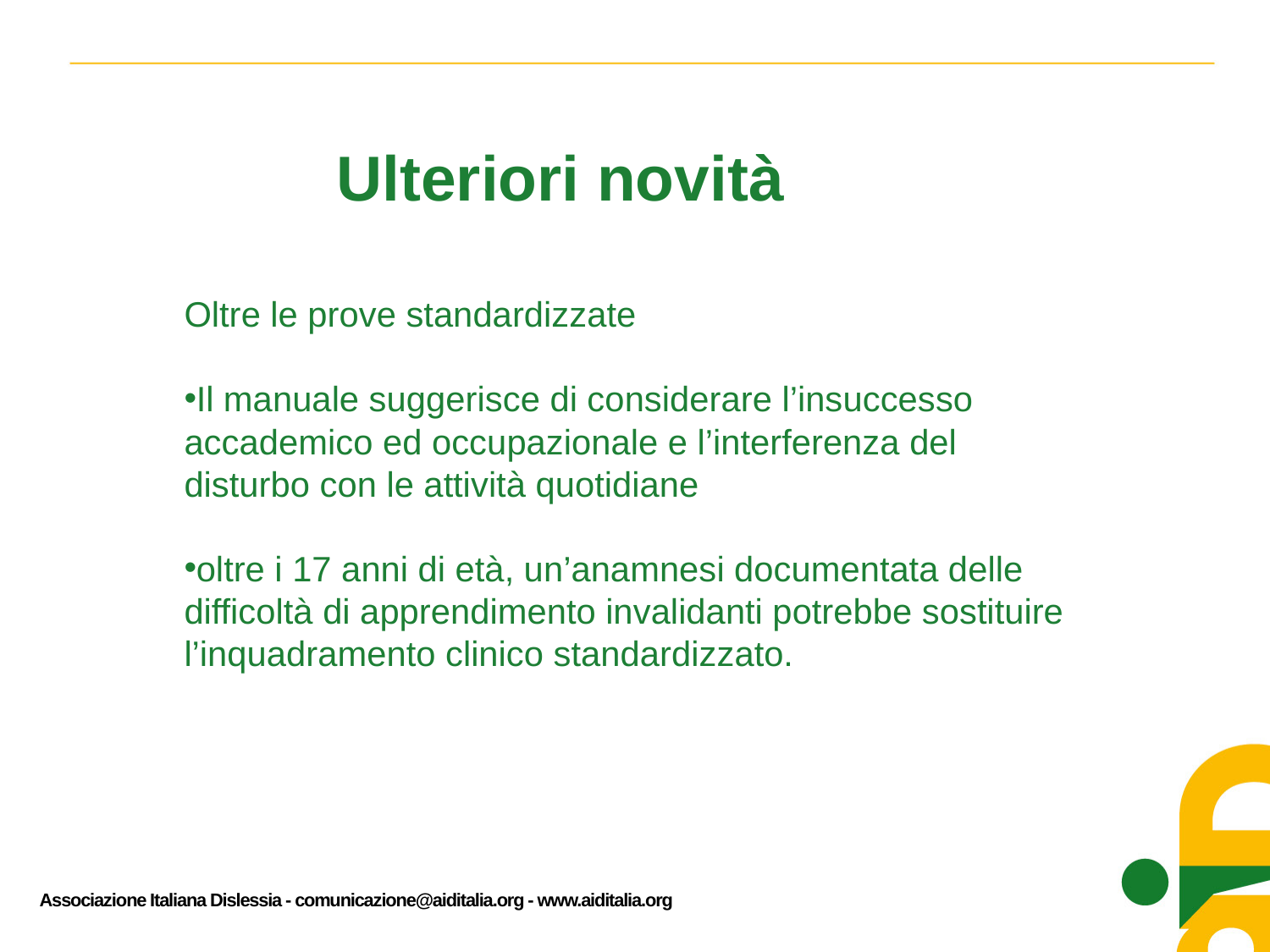

Ulteriori novità
Oltre le prove standardizzate

Il manuale suggerisce di considerare l’insuccesso accademico ed occupazionale e l’interferenza del disturbo con le attività quotidiane

oltre i 17 anni di età, un’anamnesi documentata delle difficoltà di apprendimento invalidanti potrebbe sostituire l’inquadramento clinico standardizzato.
Associazione Italiana Dislessia - comunicazione@aiditalia.org - www.aiditalia.org